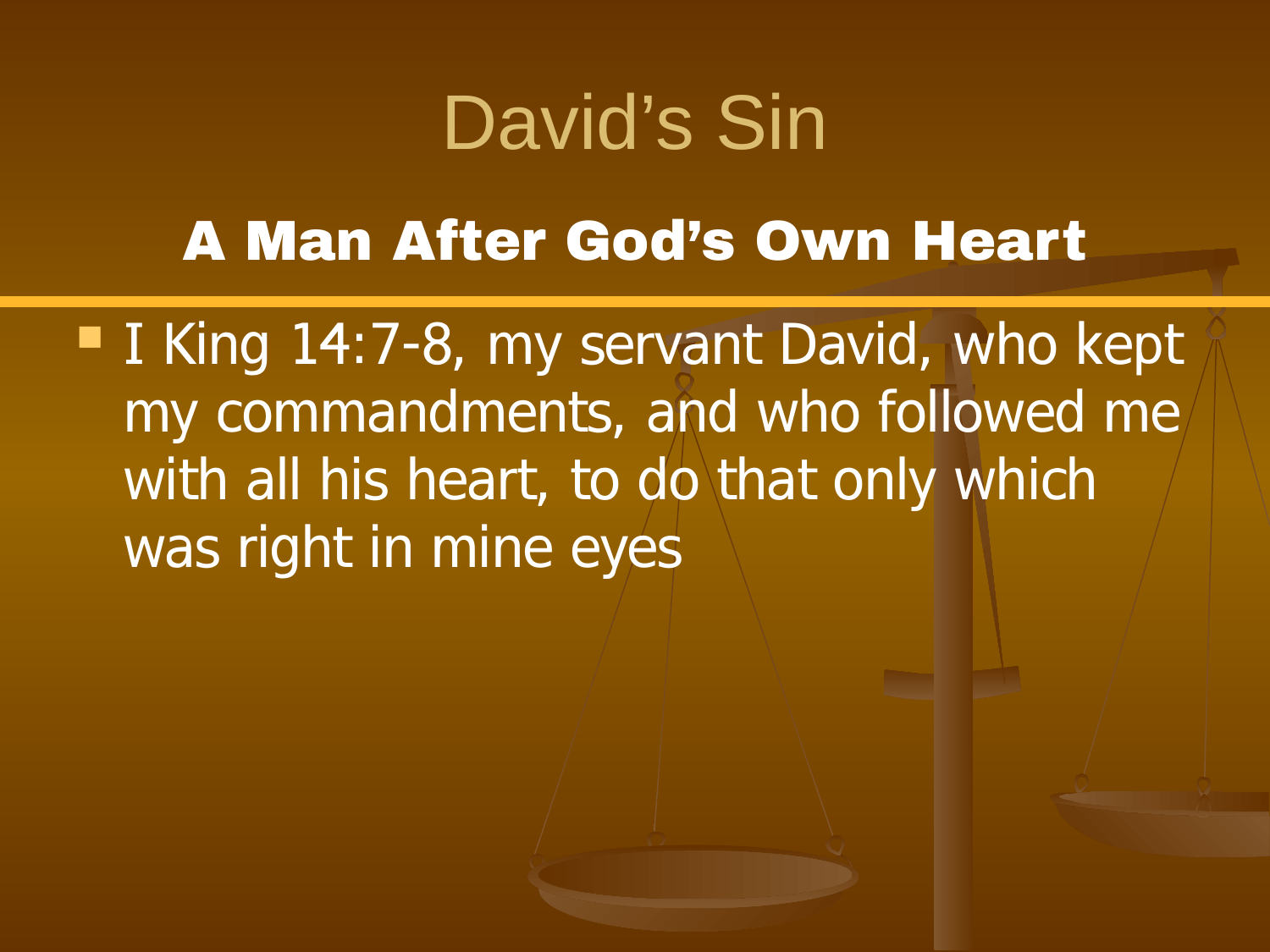

# David’s Sin
A Man After God’s Own Heart

I King 14:7-8, my servant David, who kept my commandments, and who followed me with all his heart, to do that only which was right in mine eyes